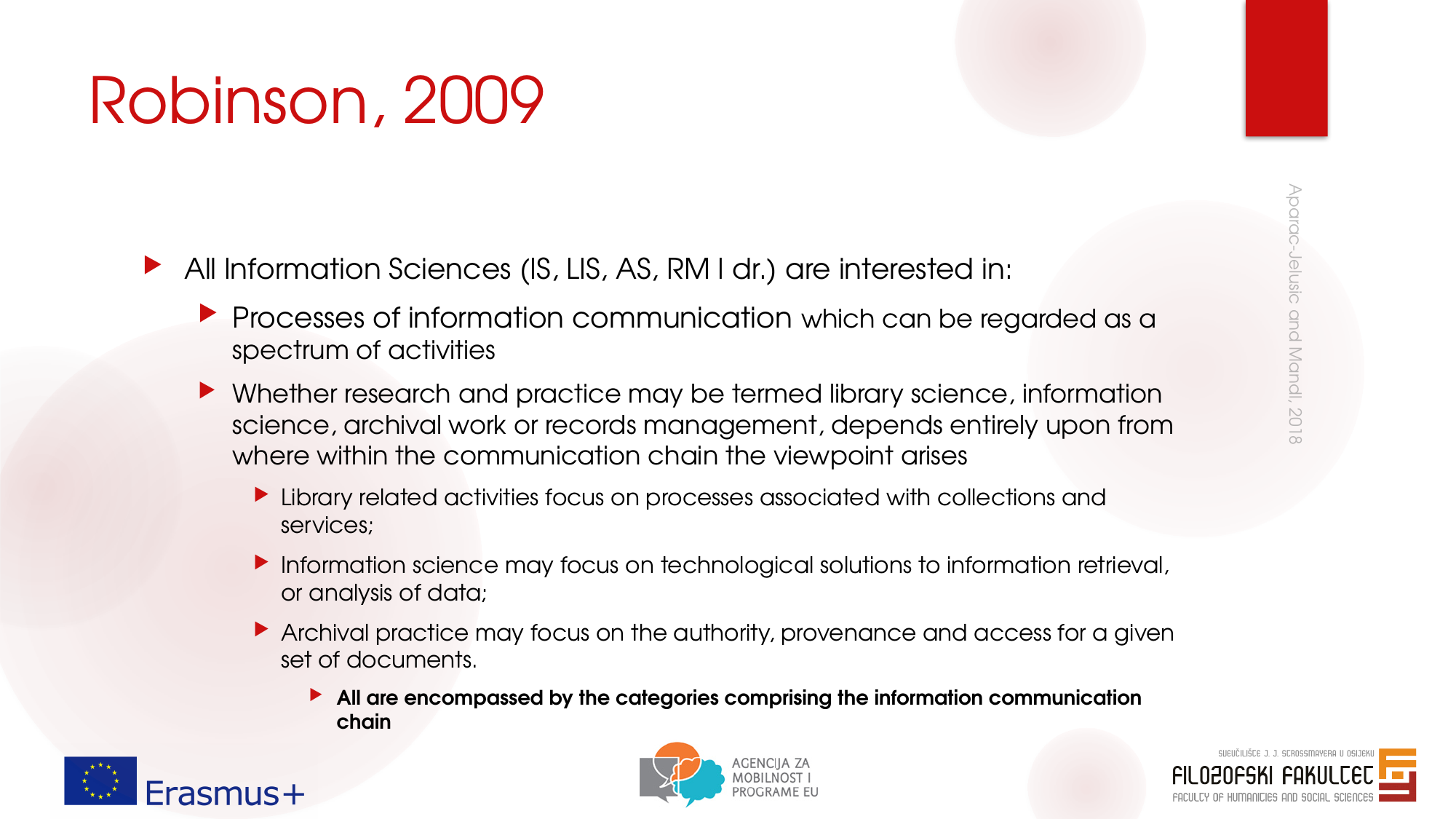

# Robinson, 2009
All Information Sciences (IS, LIS, AS, RM I dr.) are interested in:
Processes of information communication which can be regarded as a spectrum of activities
Whether research and practice may be termed library science, information science, archival work or records management, depends entirely upon from where within the communication chain the viewpoint arises
Library related activities focus on processes associated with collections and services;
Information science may focus on technological solutions to information retrieval, or analysis of data;
Archival practice may focus on the authority, provenance and access for a given set of documents.
All are encompassed by the categories comprising the information communication chain

Aparac-Jelusic and Mandl, 2018